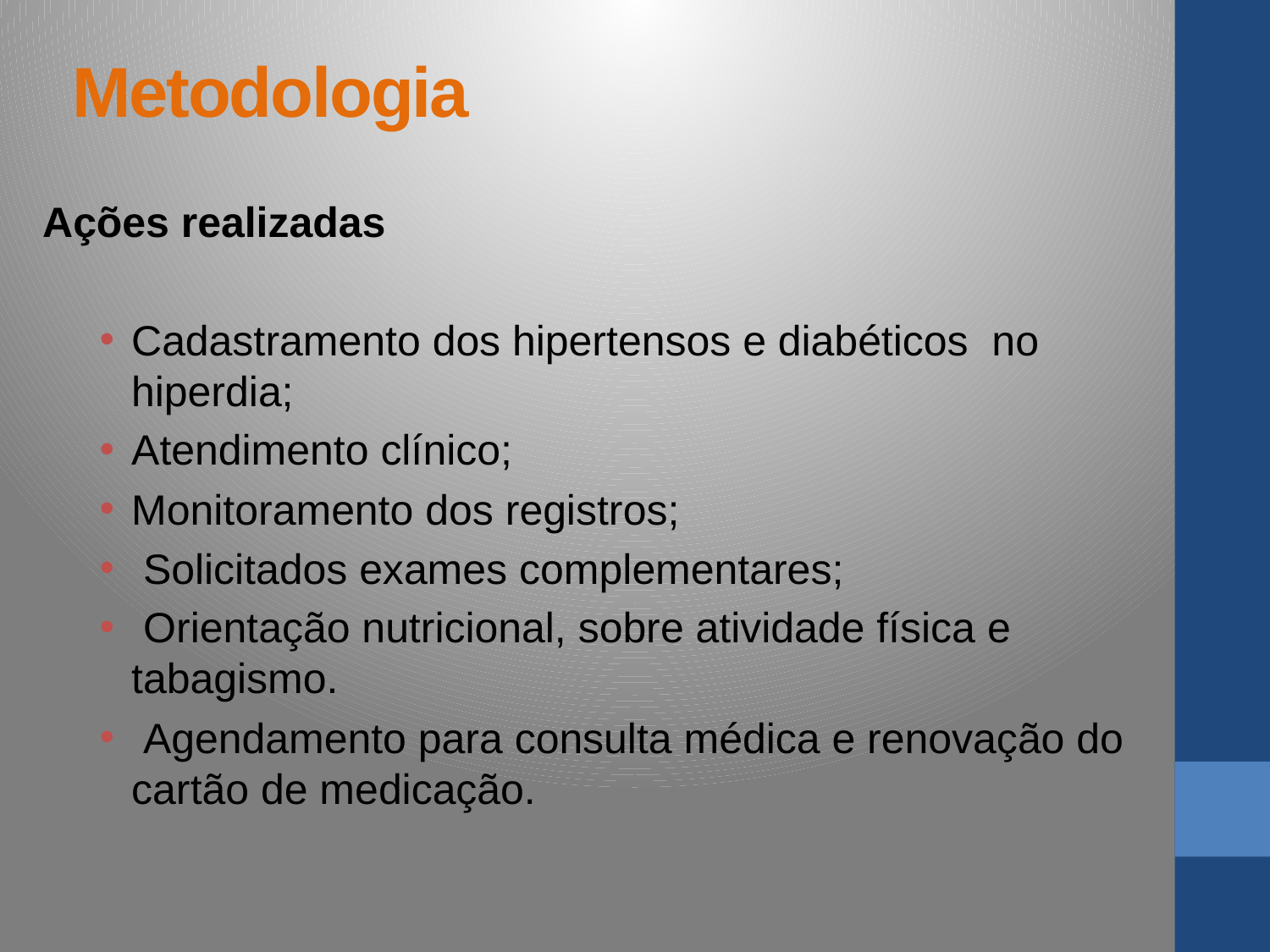

# Metodologia
Ações realizadas

Cadastramento dos hipertensos e diabéticos  no hiperdia;
Atendimento clínico;
Monitoramento dos registros;
 Solicitados exames complementares;
 Orientação nutricional, sobre atividade física e tabagismo.
 Agendamento para consulta médica e renovação do cartão de medicação.